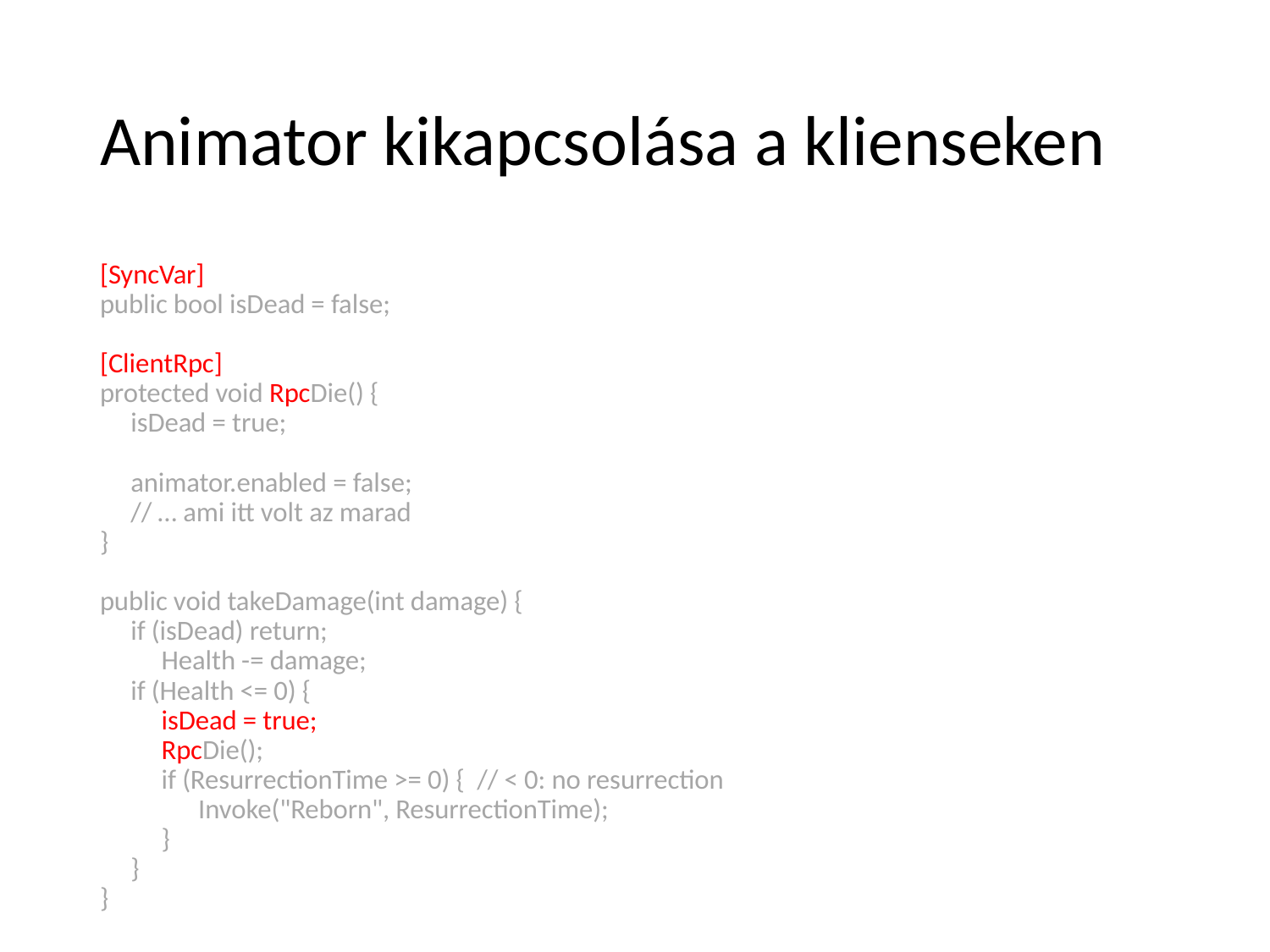

# Animator kikapcsolása a klienseken
[SyncVar]
public bool isDead = false;

[ClientRpc]
protected void RpcDie() {
     isDead = true;

     animator.enabled = false;
     // … ami itt volt az marad
}

public void takeDamage(int damage) {
     if (isDead) return;
          Health -= damage;
     if (Health <= 0) {
          isDead = true;
          RpcDie();
          if (ResurrectionTime >= 0) {  // < 0: no resurrection
                Invoke("Reborn", ResurrectionTime);
          }
     }
}